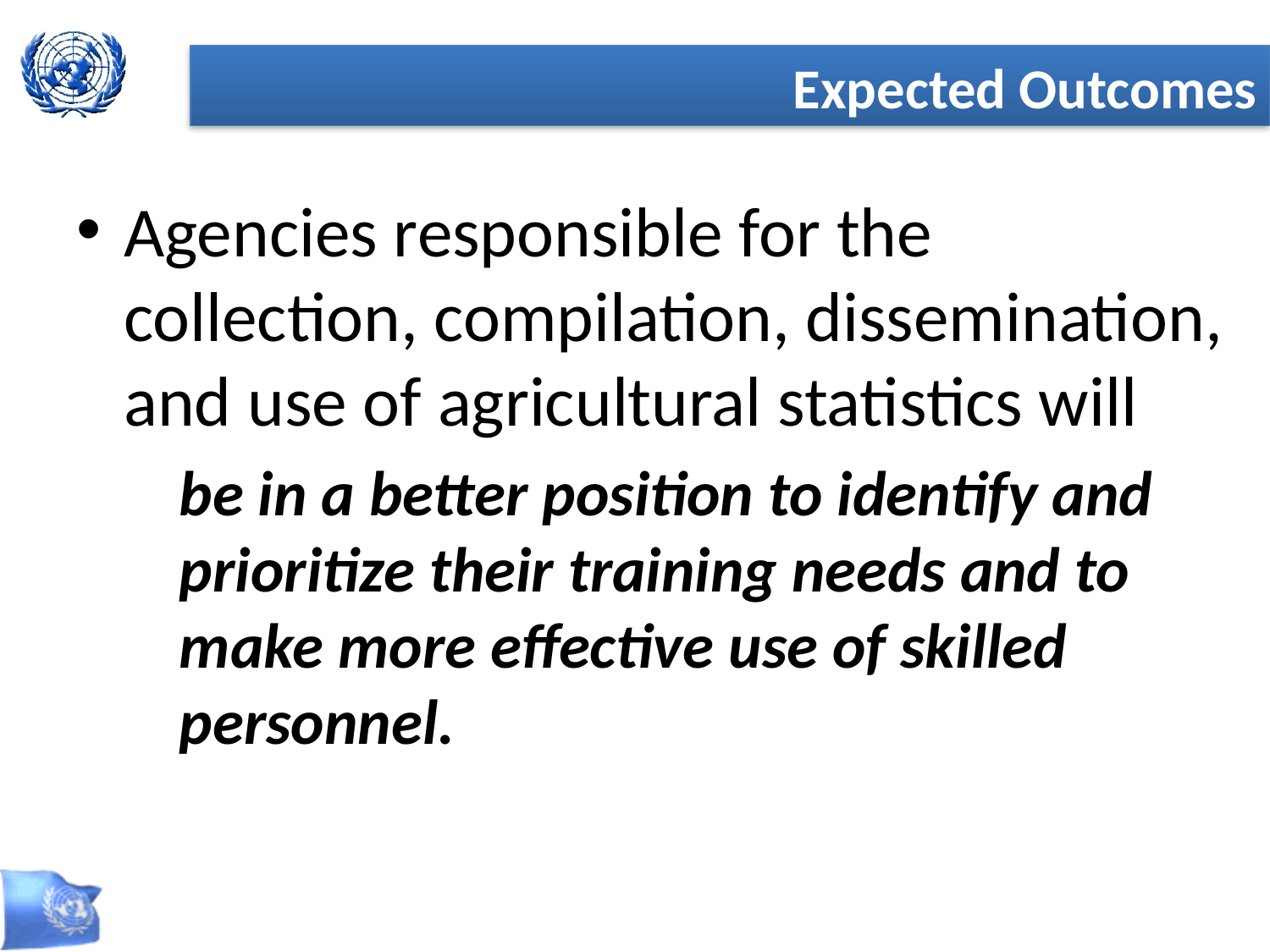

Expected Outcomes
Agencies responsible for the collection, compilation, dissemination, and use of agricultural statistics will
	be in a better position to identify and prioritize their training needs and to make more effective use of skilled personnel.